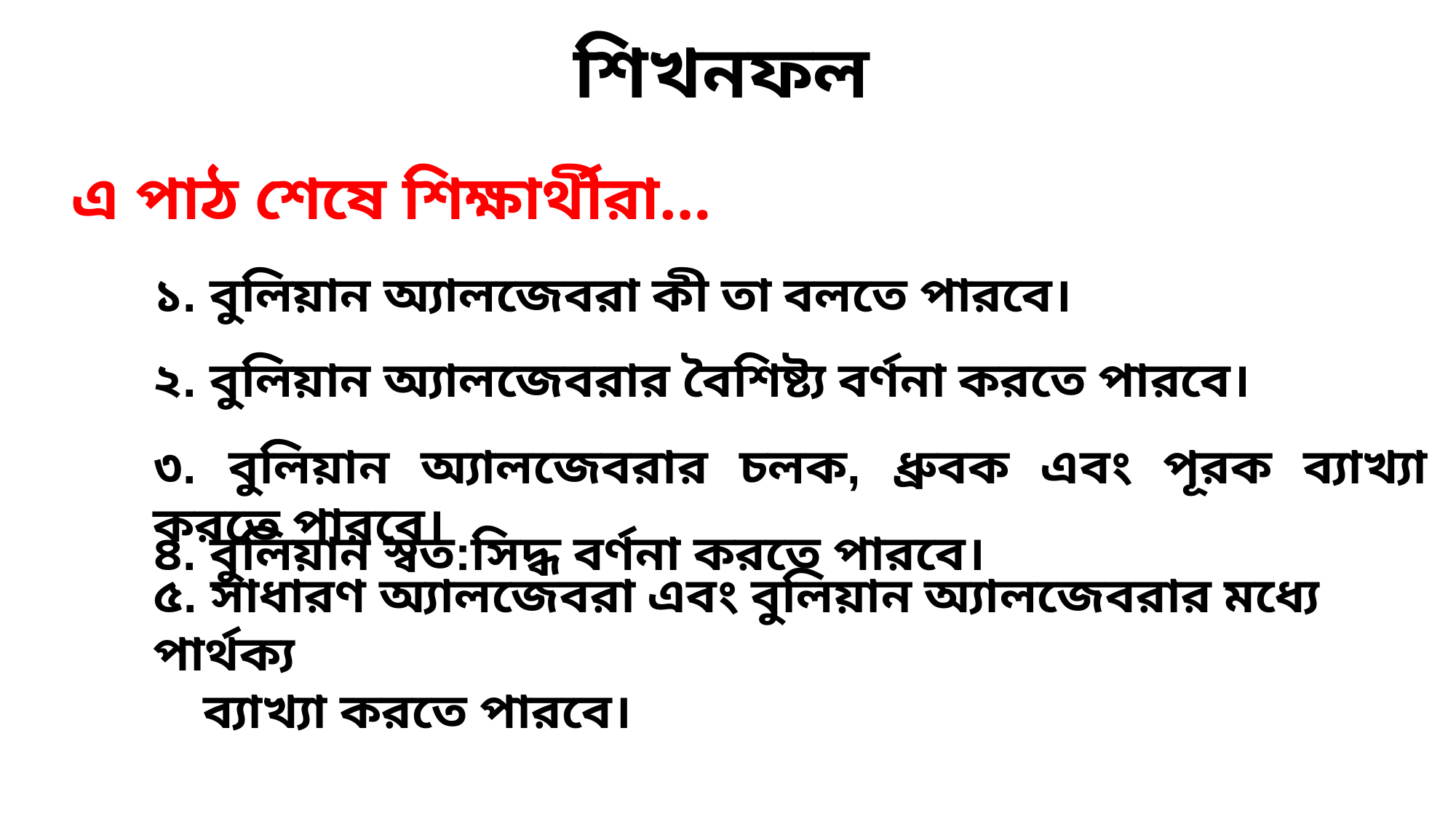

শিখনফল
এ পাঠ শেষে শিক্ষার্থীরা…
১. বুলিয়ান অ্যালজেবরা কী তা বলতে পারবে।
২. বুলিয়ান অ্যালজেবরার বৈশিষ্ট্য বর্ণনা করতে পারবে।
৩. বুলিয়ান অ্যালজেবরার চলক, ধ্রুবক এবং পূরক ব্যাখ্যা করতে পারবে।
৪. বুলিয়ান স্বত:সিদ্ধ বর্ণনা করতে পারবে।
৫. সাধারণ অ্যালজেবরা এবং বুলিয়ান অ্যালজেবরার মধ্যে পার্থক্য
    ব্যাখ্যা করতে পারবে।